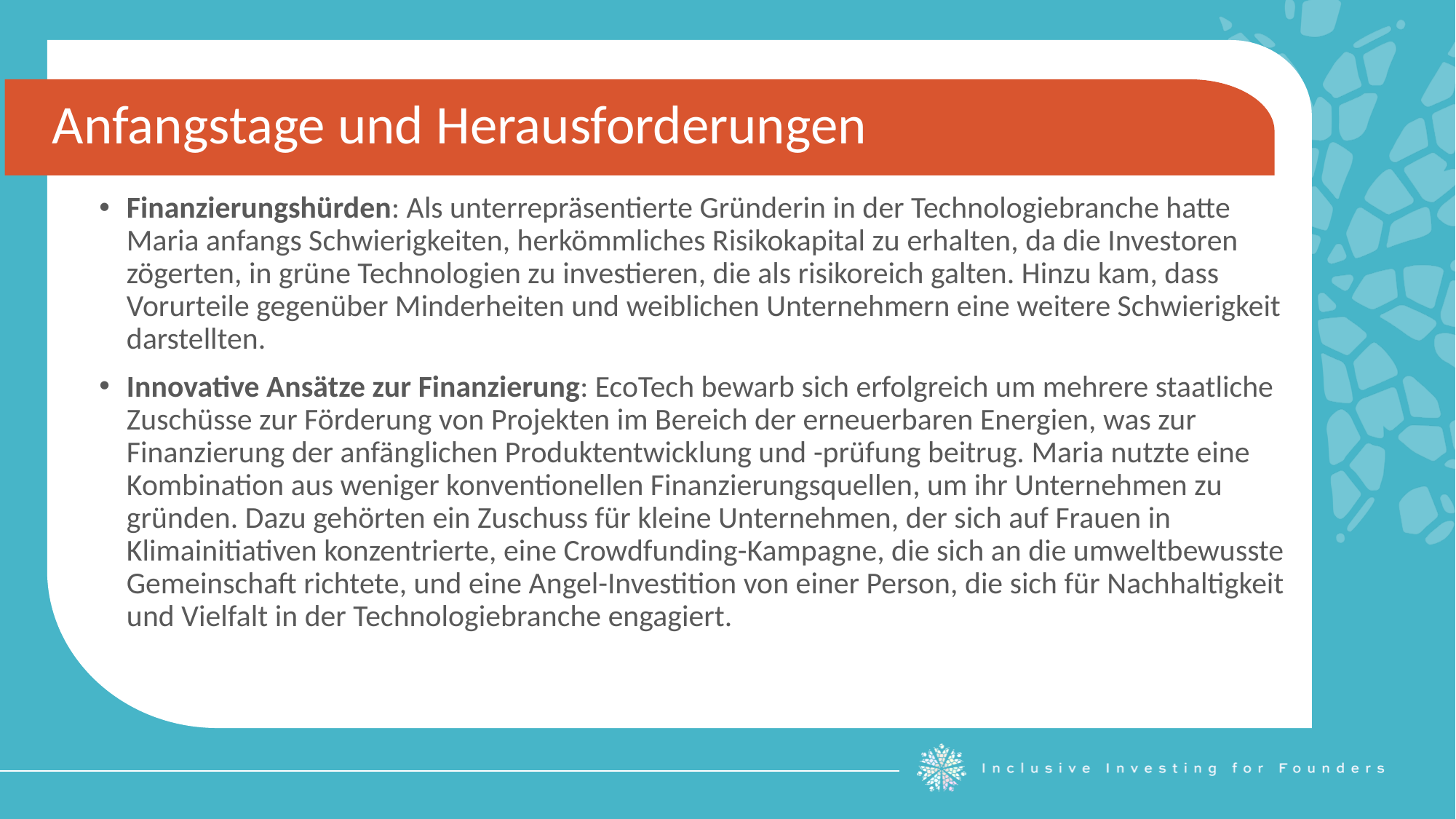

Anfangstage und Herausforderungen
Finanzierungshürden: Als unterrepräsentierte Gründerin in der Technologiebranche hatte Maria anfangs Schwierigkeiten, herkömmliches Risikokapital zu erhalten, da die Investoren zögerten, in grüne Technologien zu investieren, die als risikoreich galten. Hinzu kam, dass Vorurteile gegenüber Minderheiten und weiblichen Unternehmern eine weitere Schwierigkeit darstellten.
Innovative Ansätze zur Finanzierung: EcoTech bewarb sich erfolgreich um mehrere staatliche Zuschüsse zur Förderung von Projekten im Bereich der erneuerbaren Energien, was zur Finanzierung der anfänglichen Produktentwicklung und -prüfung beitrug. Maria nutzte eine Kombination aus weniger konventionellen Finanzierungsquellen, um ihr Unternehmen zu gründen. Dazu gehörten ein Zuschuss für kleine Unternehmen, der sich auf Frauen in Klimainitiativen konzentrierte, eine Crowdfunding-Kampagne, die sich an die umweltbewusste Gemeinschaft richtete, und eine Angel-Investition von einer Person, die sich für Nachhaltigkeit und Vielfalt in der Technologiebranche engagiert.